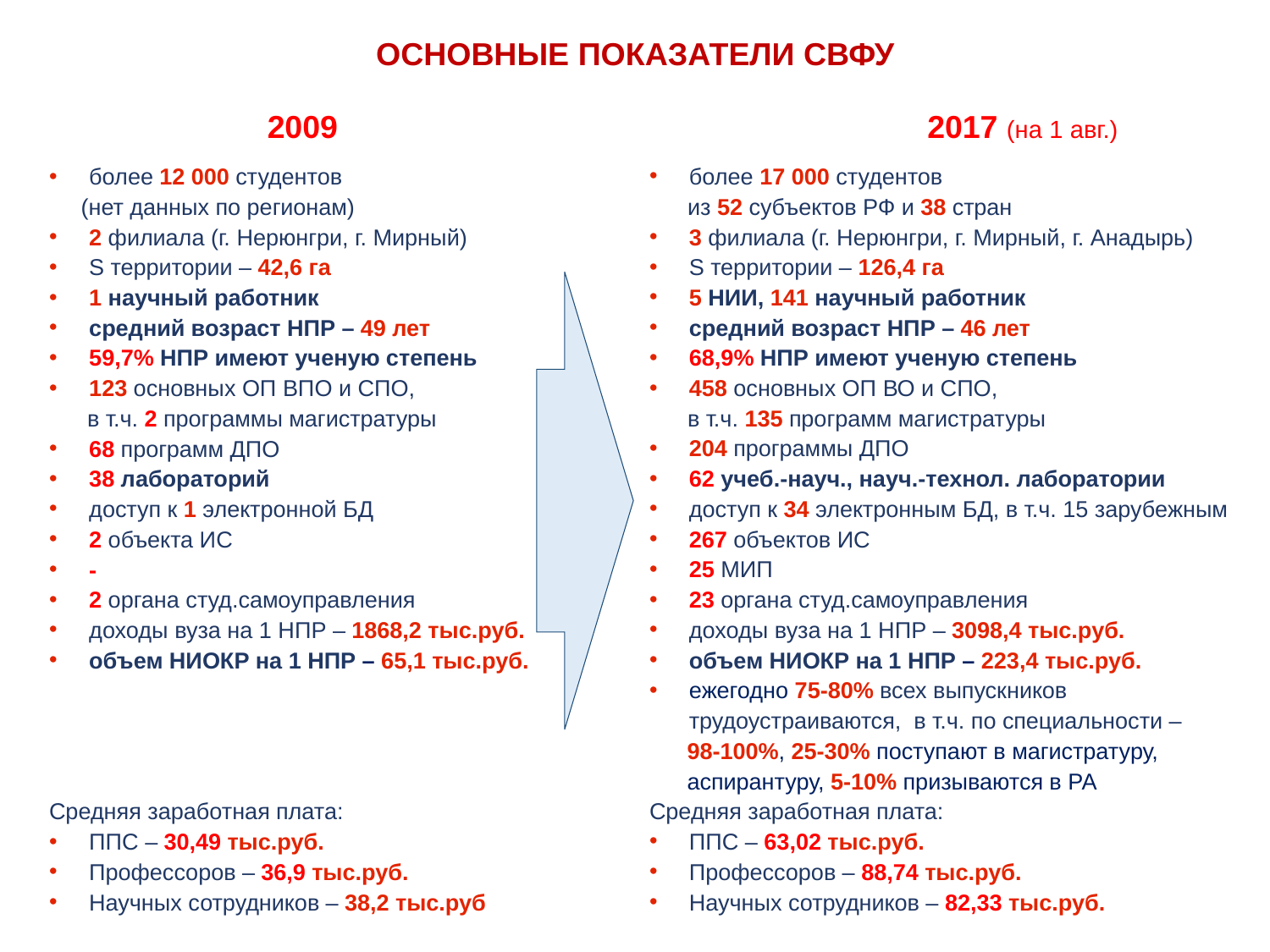

ОСНОВНЫЕ ПОКАЗАТЕЛИ СВФУ
2009
2017 (на 1 авг.)
более 17 000 студентов
      из 52 субъектов РФ и 38 стран
3 филиала (г. Нерюнгри, г. Мирный, г. Анадырь)
S территории – 126,4 га
5 НИИ, 141 научный работник
средний возраст НПР – 46 лет
68,9% НПР имеют ученую степень
458 основных ОП ВО и СПО,
      в т.ч. 135 программ магистратуры
204 программы ДПО
62 учеб.-науч., науч.-технол. лаборатории
доступ к 34 электронным БД, в т.ч. 15 зарубежным
267 объектов ИС
25 МИП
23 органа студ.самоуправления
доходы вуза на 1 НПР – 3098,4 тыс.руб.
объем НИОКР на 1 НПР – 223,4 тыс.руб.
ежегодно 75-80% всех выпускников трудоустраиваются,  в т.ч. по специальности –
98-100%, 25-30% поступают в магистратуру, аспирантуру, 5-10% призываются в РА
Средняя заработная плата:
ППС – 63,02 тыс.руб.
Профессоров – 88,74 тыс.руб.
Научных сотрудников – 82,33 тыс.руб.
более 12 000 студентов
     (нет данных по регионам)
2 филиала (г. Нерюнгри, г. Мирный)
S территории – 42,6 га
1 научный работник
средний возраст НПР – 49 лет
59,7% НПР имеют ученую степень
123 основных ОП ВПО и СПО,
      в т.ч. 2 программы магистратуры
68 программ ДПО
38 лабораторий
доступ к 1 электронной БД
2 объекта ИС
-
2 органа студ.самоуправления
доходы вуза на 1 НПР – 1868,2 тыс.руб.
объем НИОКР на 1 НПР – 65,1 тыс.руб.

Средняя заработная плата:
ППС – 30,49 тыс.руб.
Профессоров – 36,9 тыс.руб.
Научных сотрудников – 38,2 тыс.руб